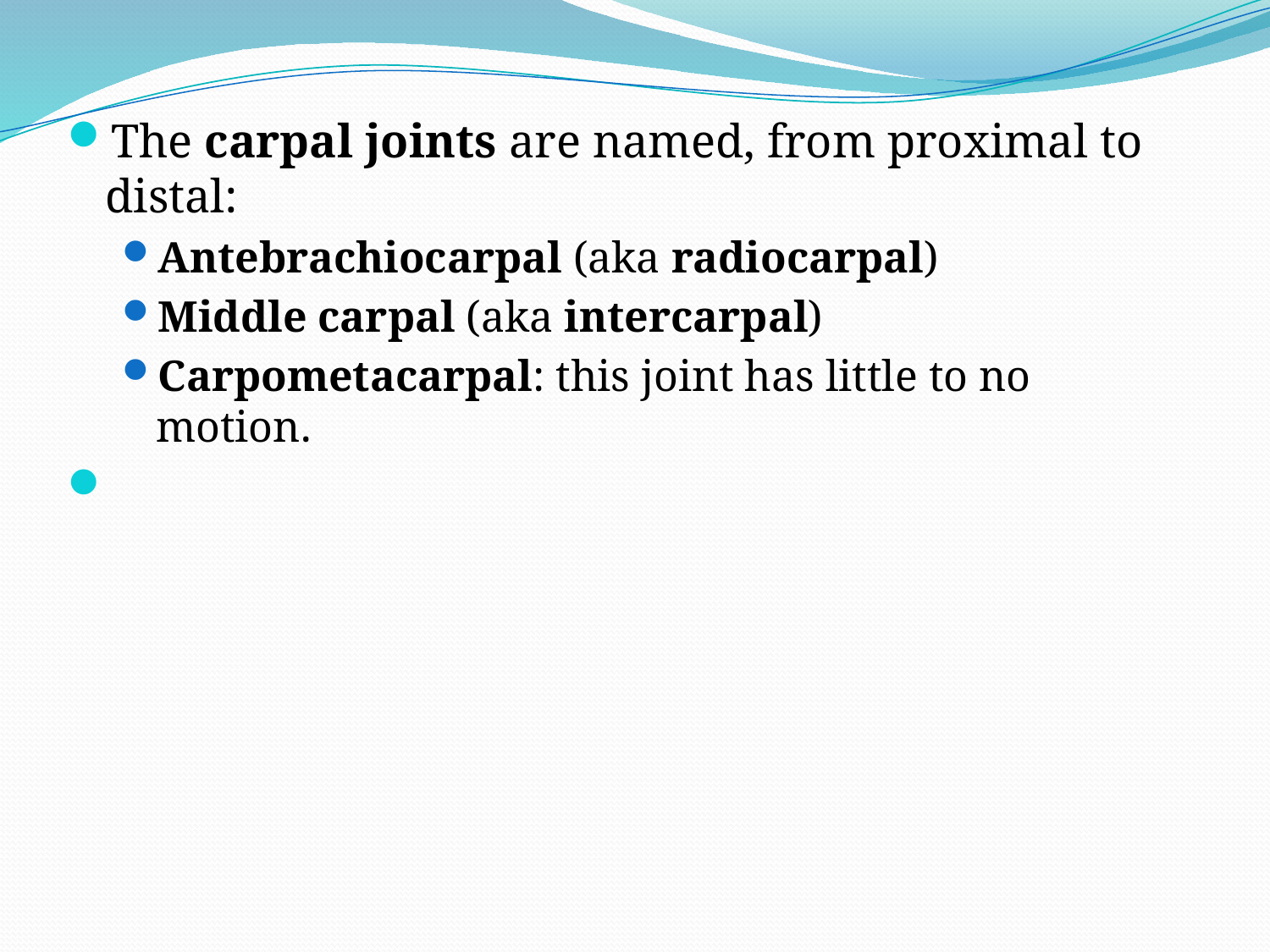

The carpal joints are named, from proximal to distal:
Antebrachiocarpal (aka radiocarpal)
Middle carpal (aka intercarpal)
Carpometacarpal: this joint has little to no motion.